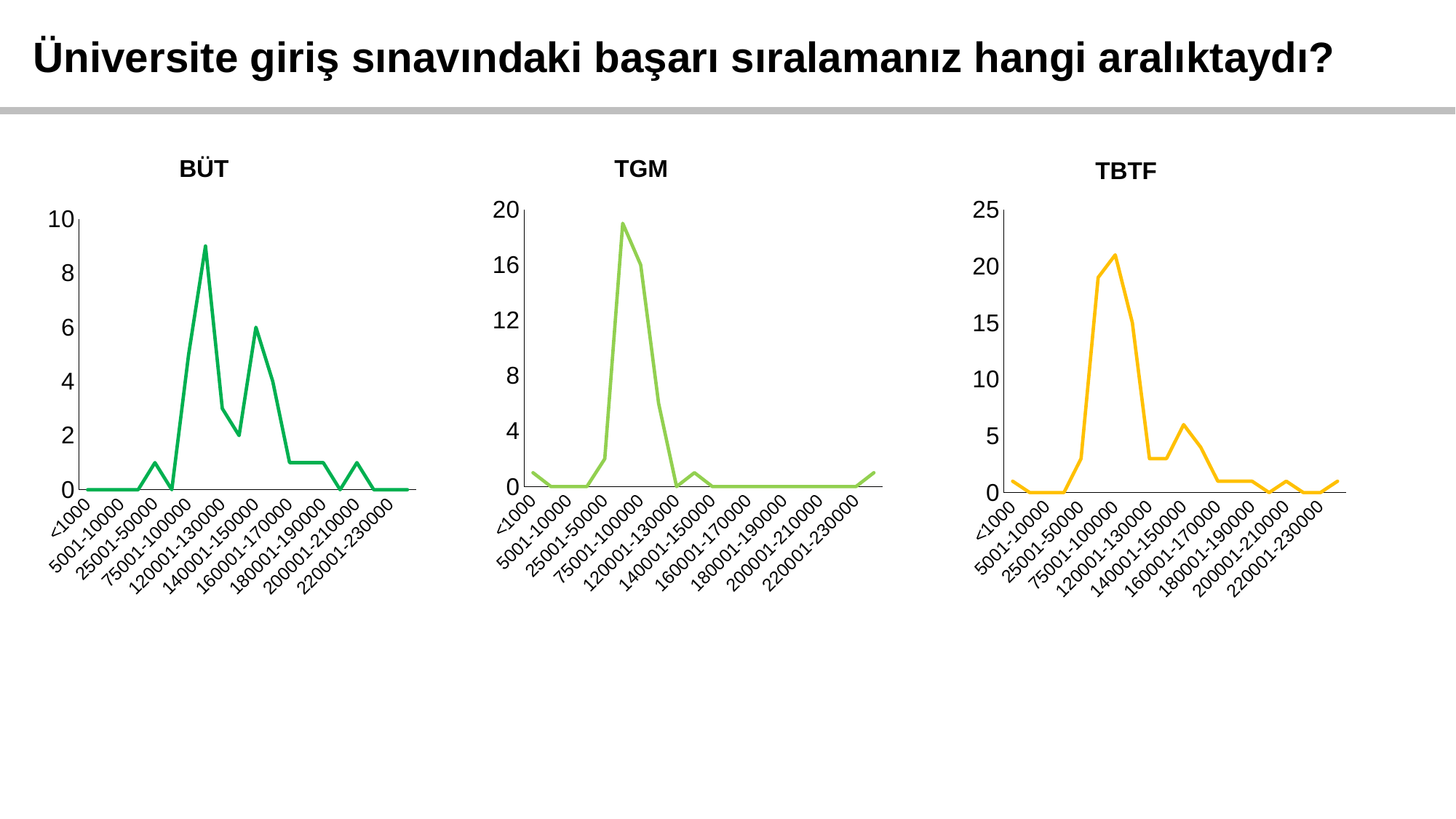

Üniversite giriş sınavındaki başarı sıralamanız hangi aralıktaydı?
TGM
BÜT
TBTF

### Chart

| Category | TGM-Toplam |
|---|---|
| <1000 | 1.0 |
| 1001-5000 | 0.0 |
| 5001-10000 | 0.0 |
| 10001-25000 | 0.0 |
| 25001-50000 | 2.0 |
| 50001-75000 | 19.0 |
| 75001-100000 | 16.0 |
| 100001-120000 | 6.0 |
| 120001-130000 | 0.0 |
| 130001-140000 | 1.0 |
| 140001-150000 | 0.0 |
| 150001-160000 | 0.0 |
| 160001-170000 | 0.0 |
| 170001-180000 | 0.0 |
| 180001-190000 | 0.0 |
| 190001-200000 | 0.0 |
| 200001-210000 | 0.0 |
| 210001-220000 | 0.0 |
| 220001-230000 | 0.0 |
| > 230001 | 1.0 |

### Chart

| Category | TBTF-Toplam |
|---|---|
| <1000 | 1.0 |
| 1001-5000 | 0.0 |
| 5001-10000 | 0.0 |
| 10001-25000 | 0.0 |
| 25001-50000 | 3.0 |
| 50001-75000 | 19.0 |
| 75001-100000 | 21.0 |
| 100001-120000 | 15.0 |
| 120001-130000 | 3.0 |
| 130001-140000 | 3.0 |
| 140001-150000 | 6.0 |
| 150001-160000 | 4.0 |
| 160001-170000 | 1.0 |
| 170001-180000 | 1.0 |
| 180001-190000 | 1.0 |
| 190001-200000 | 0.0 |
| 200001-210000 | 1.0 |
| 210001-220000 | 0.0 |
| 220001-230000 | 0.0 |
| > 230001 | 1.0 |

### Chart

| Category | BUT-Toplam |
|---|---|
| <1000 | 0.0 |
| 1001-5000 | 0.0 |
| 5001-10000 | 0.0 |
| 10001-25000 | 0.0 |
| 25001-50000 | 1.0 |
| 50001-75000 | 0.0 |
| 75001-100000 | 5.0 |
| 100001-120000 | 9.0 |
| 120001-130000 | 3.0 |
| 130001-140000 | 2.0 |
| 140001-150000 | 6.0 |
| 150001-160000 | 4.0 |
| 160001-170000 | 1.0 |
| 170001-180000 | 1.0 |
| 180001-190000 | 1.0 |
| 190001-200000 | 0.0 |
| 200001-210000 | 1.0 |
| 210001-220000 | 0.0 |
| 220001-230000 | 0.0 |
| > 230001 | 0.0 |